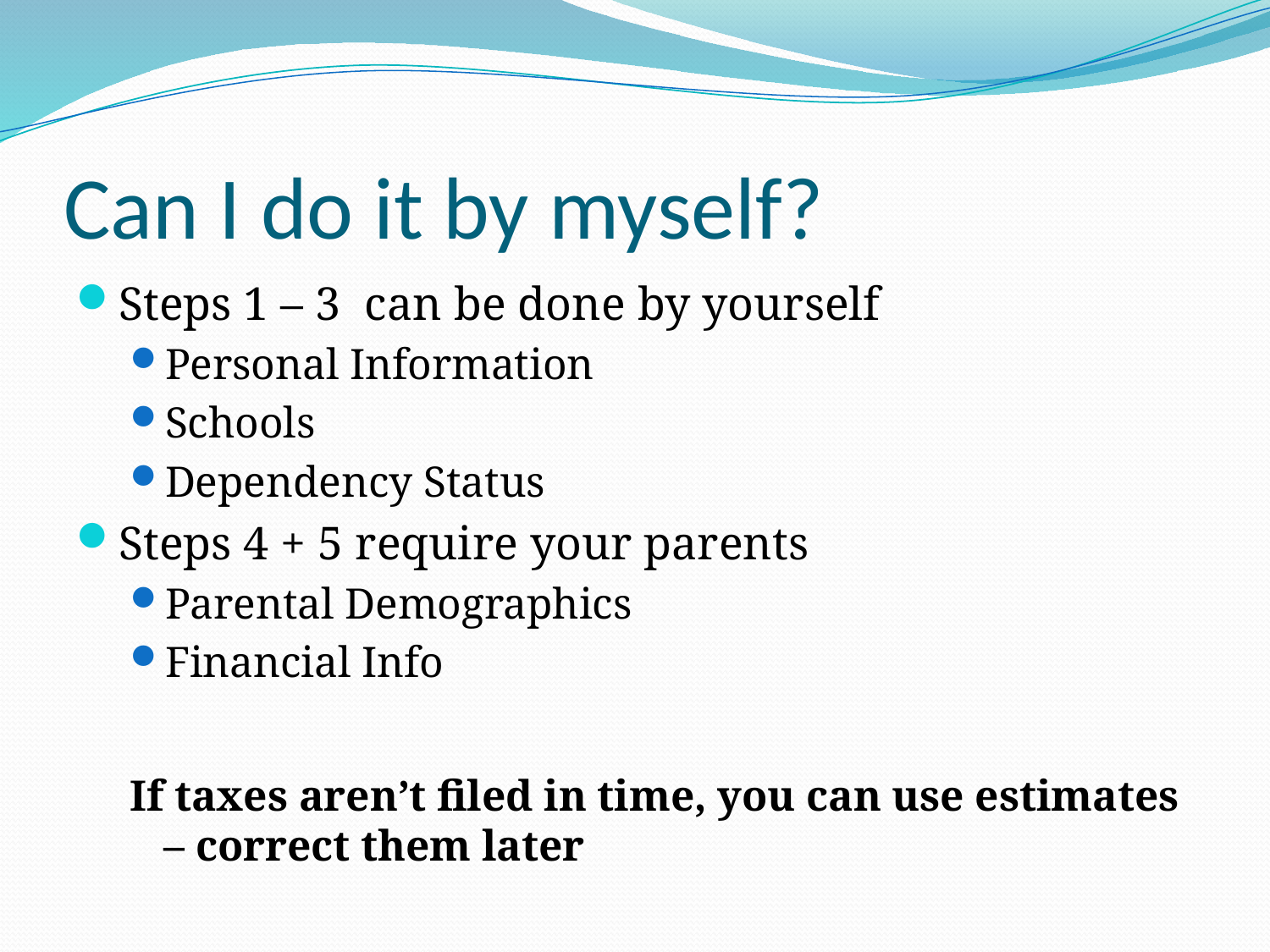

# Can I do it by myself?
Steps 1 – 3  can be done by yourself
Personal Information
Schools
Dependency Status
Steps 4 + 5 require your parents
Parental Demographics
Financial Info

If taxes aren’t filed in time, you can use estimates – correct them later